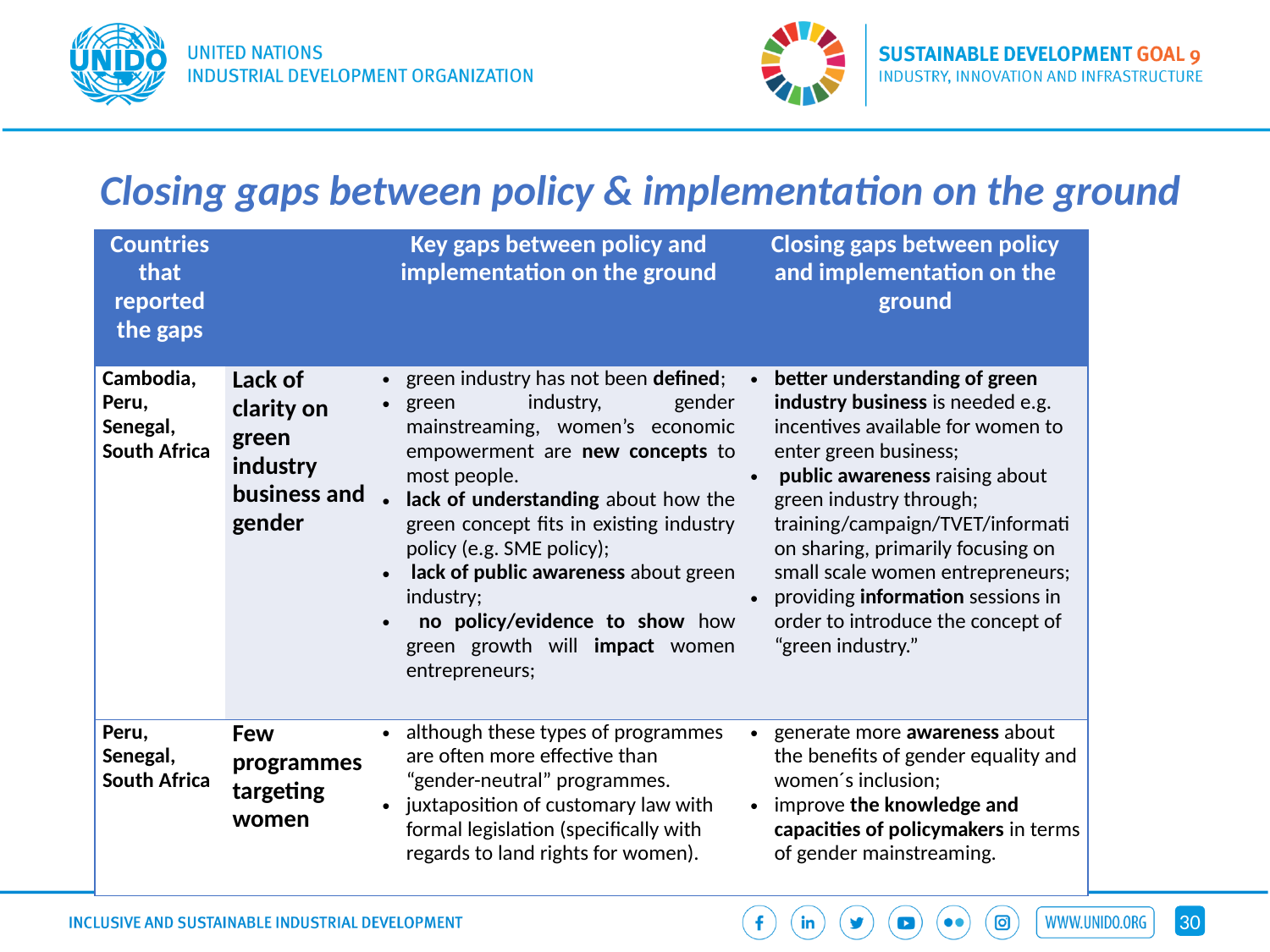

# Closing gaps between policy & implementation on the ground
| Countries that reported the gaps |  | Key gaps between policy and implementation on the ground | Closing gaps between policy and implementation on the ground |
| --- | --- | --- | --- |
| Cambodia, Peru, Senegal, South Africa | Lack of clarity on green industry business and gender | green industry has not been defined; green industry, gender mainstreaming, women’s economic empowerment are new concepts to most people. lack of understanding about how the green concept fits in existing industry policy (e.g. SME policy); lack of public awareness about green industry; no policy/evidence to show how green growth will impact women entrepreneurs; | better understanding of green industry business is needed e.g. incentives available for women to enter green business; public awareness raising about green industry through; training/campaign/TVET/information sharing, primarily focusing on small scale women entrepreneurs; providing information sessions in order to introduce the concept of “green industry.” |
| Peru, Senegal, South Africa | Few programmes targeting women | although these types of programmes are often more effective than “gender-neutral” programmes. juxtaposition of customary law with formal legislation (specifically with regards to land rights for women). | generate more awareness about the benefits of gender equality and women´s inclusion; improve the knowledge and capacities of policymakers in terms of gender mainstreaming. |